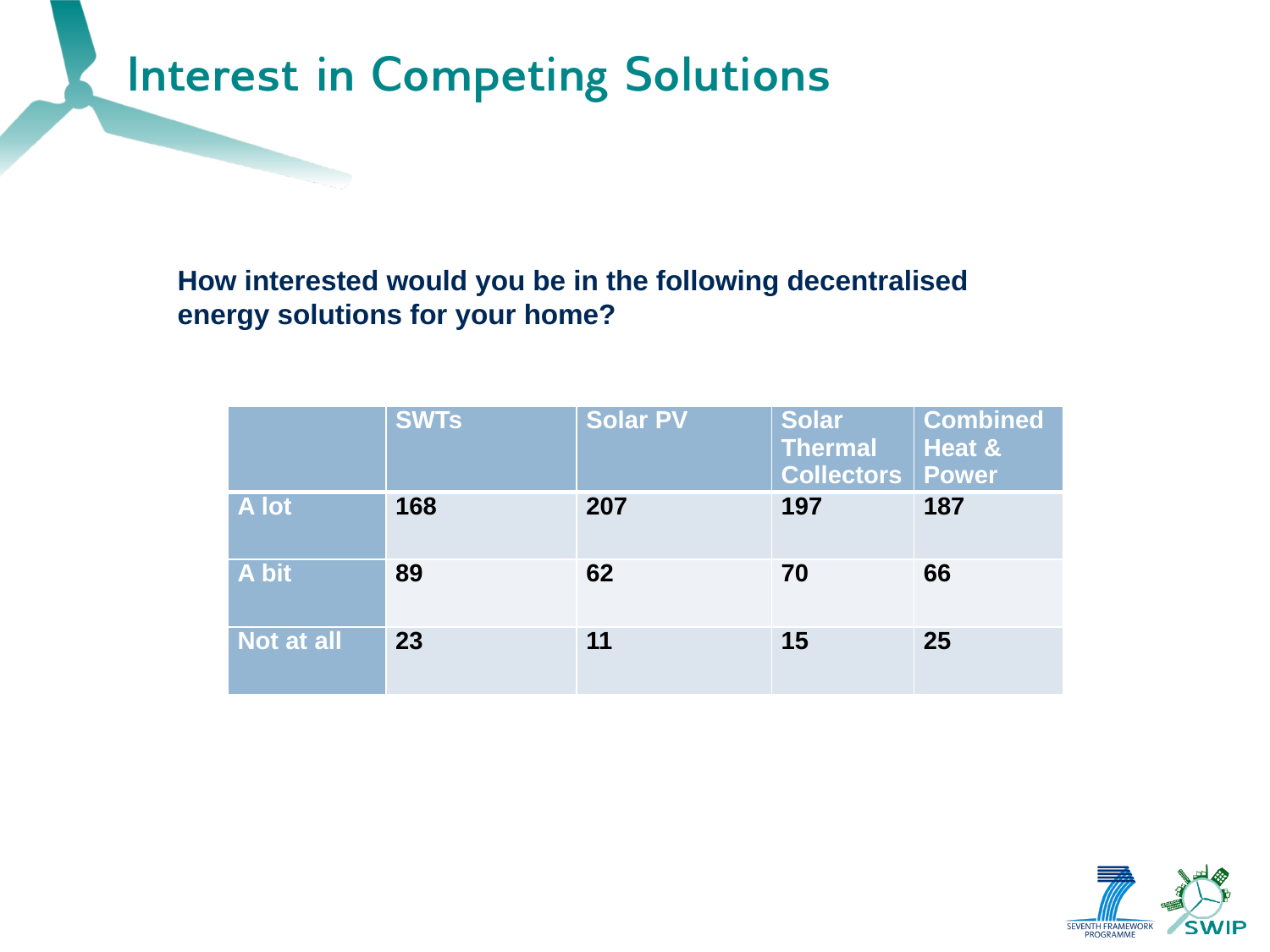

# Interest in Competing Solutions
How interested would you be in the following decentralised energy solutions for your home?
|  | SWTs | Solar PV | Solar Thermal Collectors | Combined Heat & Power |
| --- | --- | --- | --- | --- |
| A lot | 168 | 207 | 197 | 187 |
| A bit | 89 | 62 | 70 | 66 |
| Not at all | 23 | 11 | 15 | 25 |